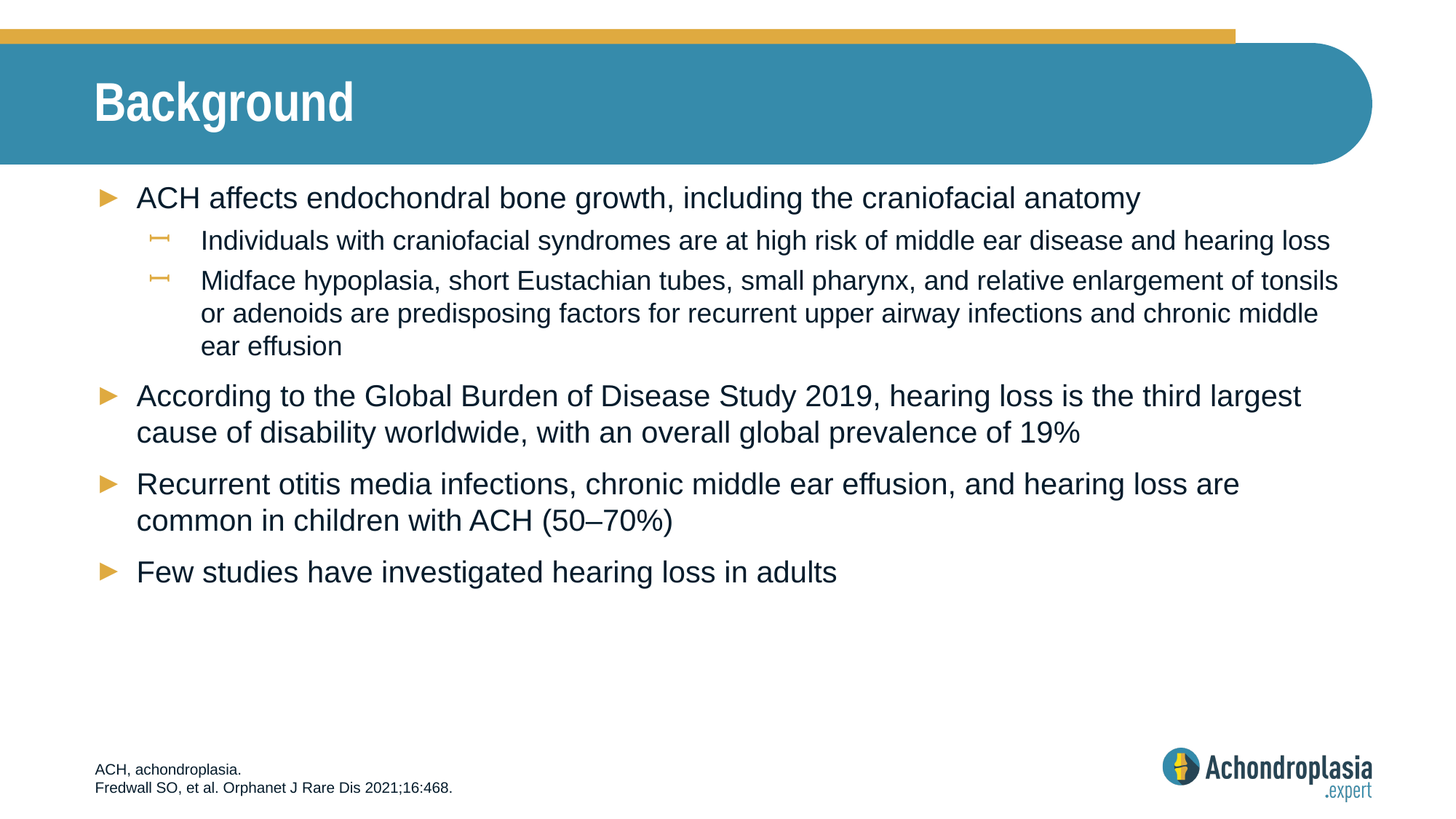

# Background
ACH affects endochondral bone growth, including the craniofacial anatomy
Individuals with craniofacial syndromes are at high risk of middle ear disease and hearing loss
Midface hypoplasia, short Eustachian tubes, small pharynx, and relative enlargement of tonsils or adenoids are predisposing factors for recurrent upper airway infections and chronic middle ear effusion
According to the Global Burden of Disease Study 2019, hearing loss is the third largest cause of disability worldwide, with an overall global prevalence of 19%
Recurrent otitis media infections, chronic middle ear effusion, and hearing loss are common in children with ACH (50–70%)
Few studies have investigated hearing loss in adults
ACH, achondroplasia.
Fredwall SO, et al. Orphanet J Rare Dis 2021;16:468.